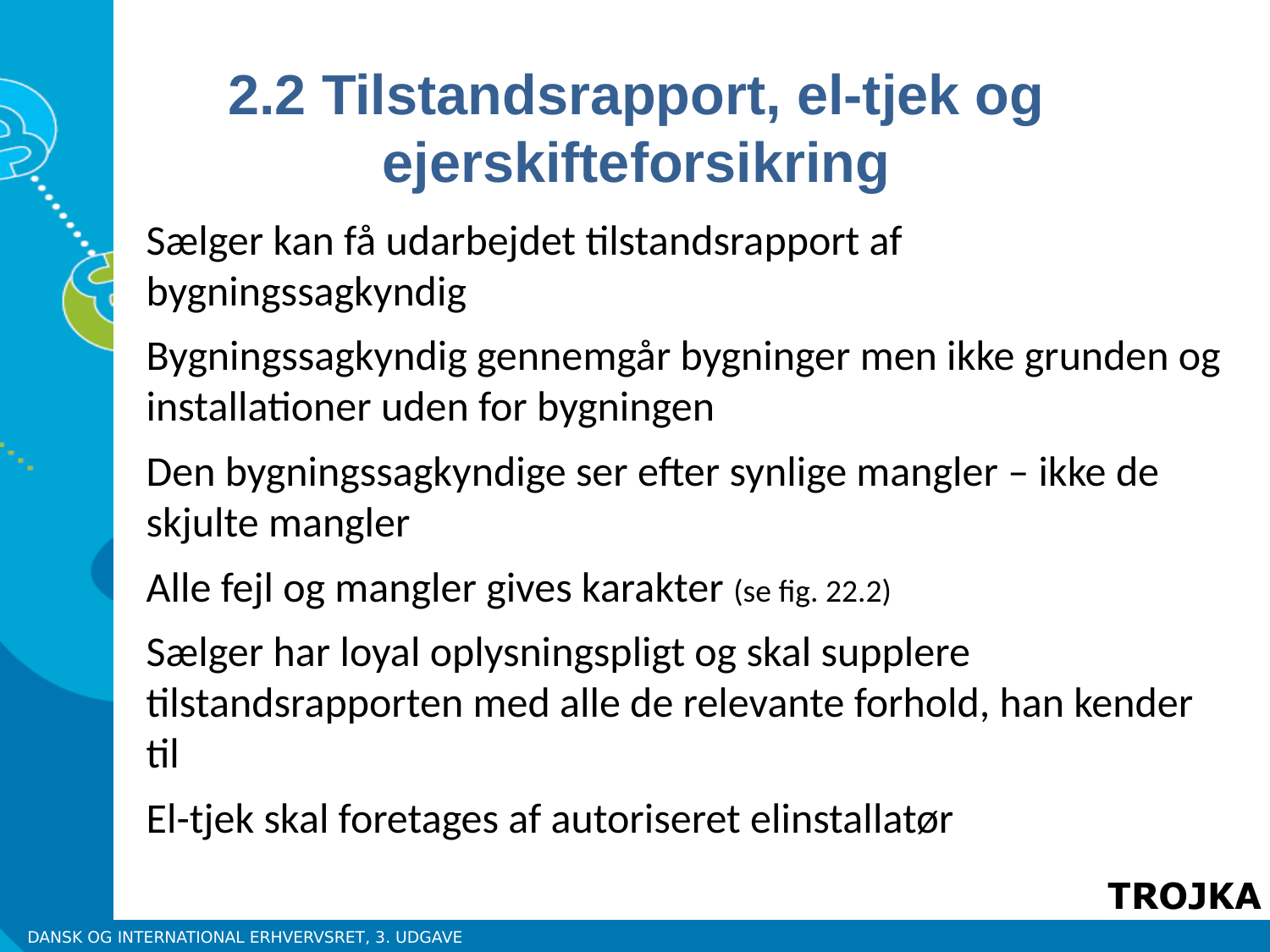

2.2 Tilstandsrapport, el-tjek og ejerskifteforsikring
Sælger kan få udarbejdet tilstandsrapport af bygningssagkyndig
Bygningssagkyndig gennemgår bygninger men ikke grunden og installationer uden for bygningen
Den bygningssagkyndige ser efter synlige mangler – ikke de skjulte mangler
Alle fejl og mangler gives karakter (se fig. 22.2)
Sælger har loyal oplysningspligt og skal supplere tilstandsrapporten med alle de relevante forhold, han kender til
El-tjek skal foretages af autoriseret elinstallatør